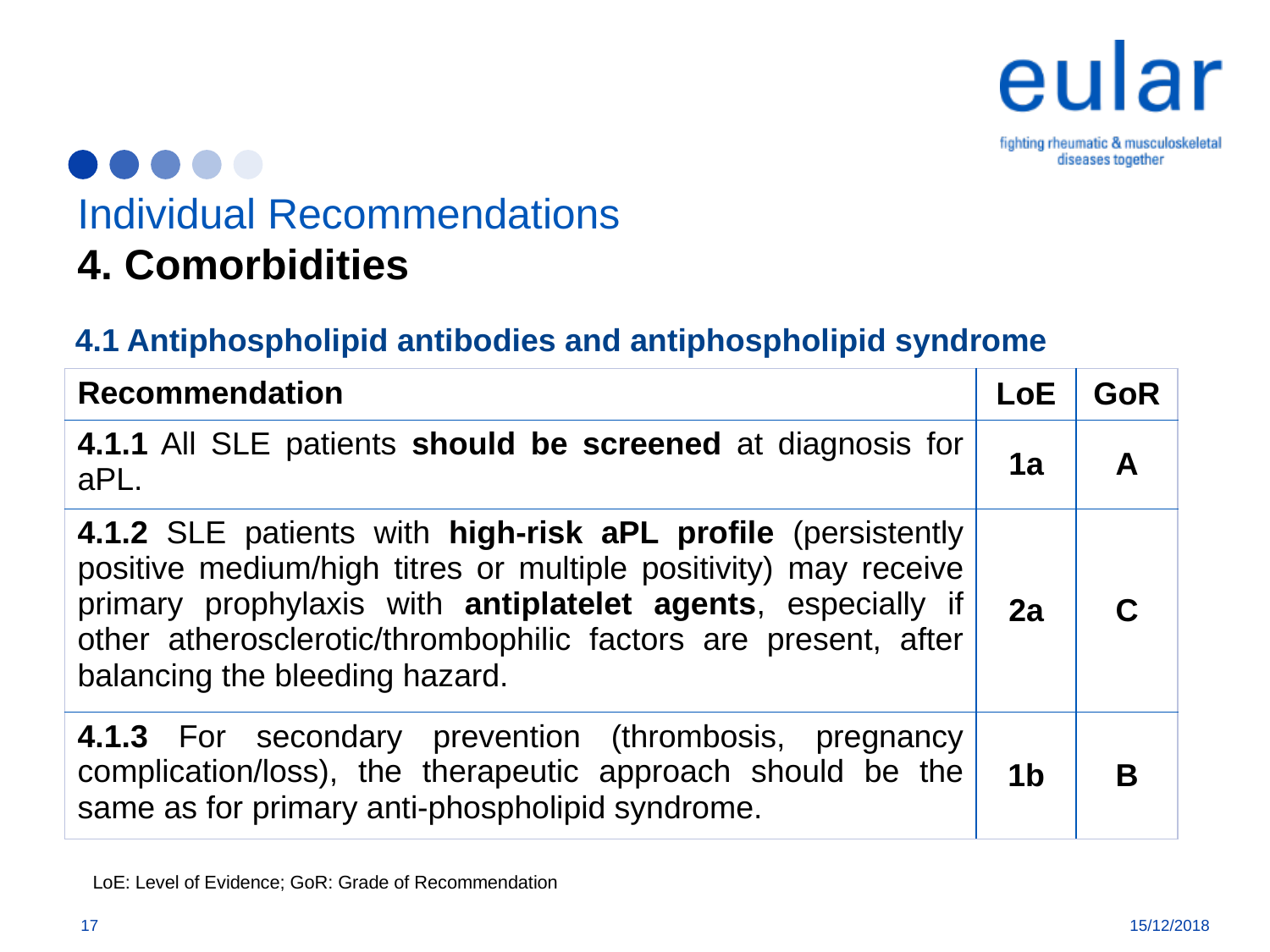

# Individual Recommendations 4. Comorbidities
4.1 Antiphospholipid antibodies and antiphospholipid syndrome
| Recommendation | LoE | GoR |
| --- | --- | --- |
| 4.1.1 All SLE patients should be screened at diagnosis for aPL. | 1a | A |
| 4.1.2 SLE patients with high-risk aPL profile (persistently positive medium/high titres or multiple positivity) may receive primary prophylaxis with antiplatelet agents, especially if other atherosclerotic/thrombophilic factors are present, after balancing the bleeding hazard. | 2a | C |
| 4.1.3 For secondary prevention (thrombosis, pregnancy complication/loss), the therapeutic approach should be the same as for primary anti-phospholipid syndrome. | 1b | B |
LoE: Level of Evidence; GoR: Grade of Recommendation
17
15/12/2018